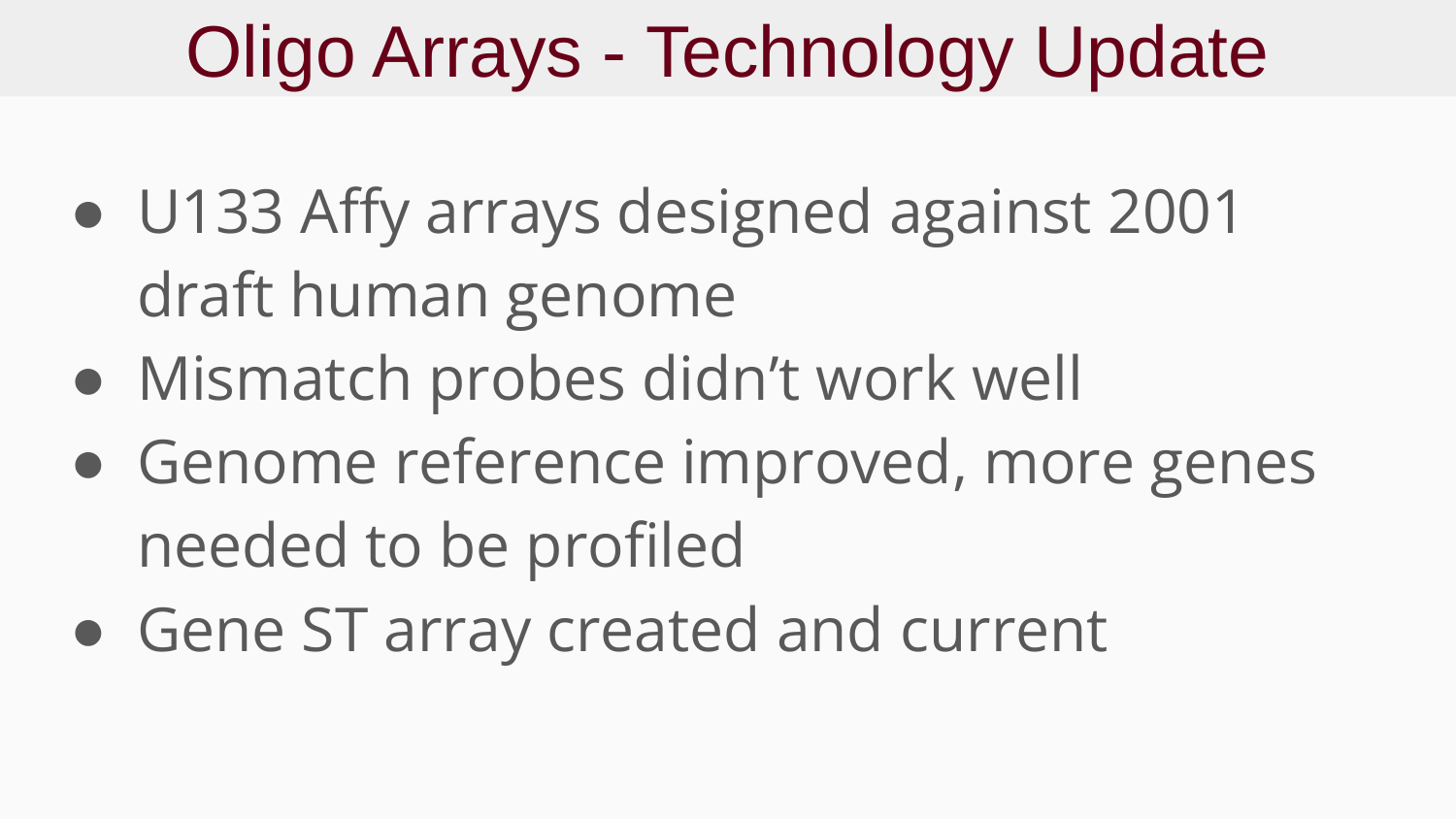

# Oligo Arrays - Technology Update
U133 Affy arrays designed against 2001 draft human genome
Mismatch probes didn’t work well
Genome reference improved, more genes needed to be profiled
Gene ST array created and current